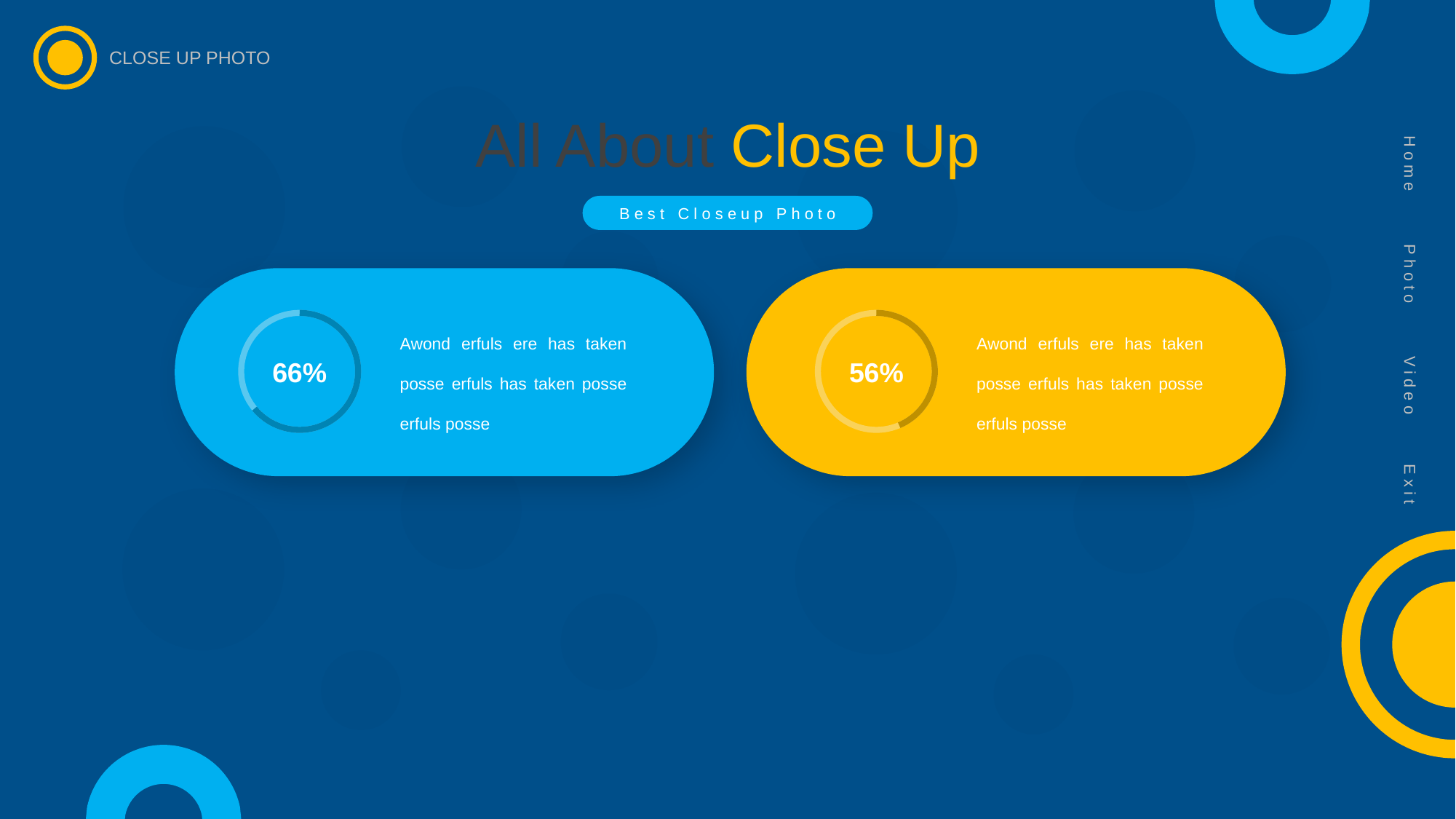

CLOSE UP PHOTO
Home
Photo
Video
Exit

All About Close Up
Best Closeup Photo

Awond erfuls ere has taken posse erfuls has taken posse erfuls posse
66%

Awond erfuls ere has taken posse erfuls has taken posse erfuls posse
56%